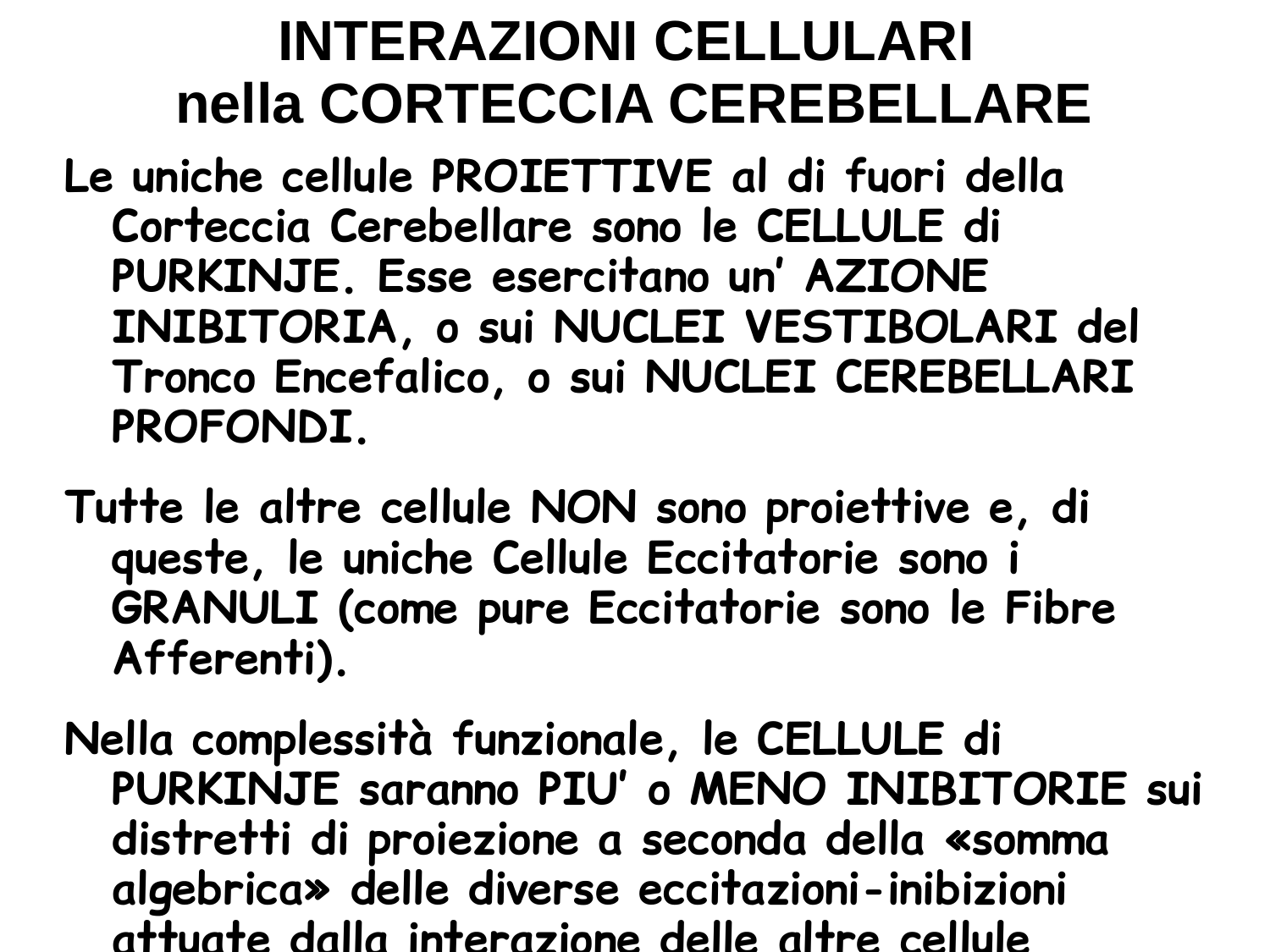

# INTERAZIONI CELLULARI nella CORTECCIA CEREBELLARE
Le uniche cellule PROIETTIVE al di fuori della Corteccia Cerebellare sono le CELLULE di PURKINJE. Esse esercitano un’ AZIONE INIBITORIA, o sui NUCLEI VESTIBOLARI del Tronco Encefalico, o sui NUCLEI CEREBELLARI PROFONDI.
Tutte le altre cellule NON sono proiettive e, di queste, le uniche Cellule Eccitatorie sono i GRANULI (come pure Eccitatorie sono le Fibre Afferenti).
Nella complessità funzionale, le CELLULE di PURKINJE saranno PIU’ o MENO INIBITORIE sui distretti di proiezione a seconda della «somma algebrica» delle diverse eccitazioni-inibizioni attuate dalla interazione delle altre cellule corticali.